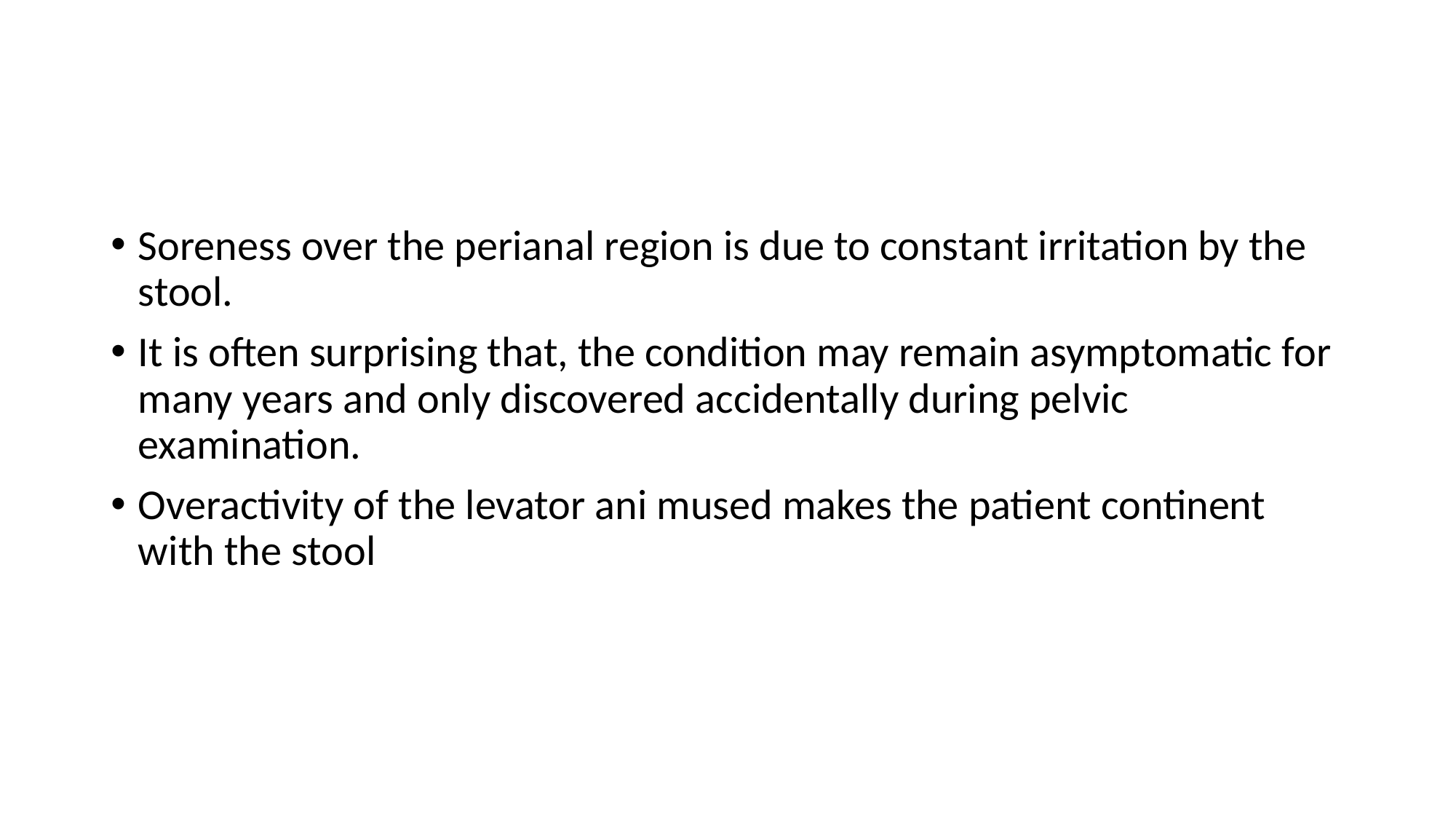

#
Soreness over the perianal region is due to constant irritation by the stool.
It is often surprising that, the condition may remain asymptomatic for many years and only discovered accidentally during pelvic examination.
Overactivity of the levator ani mused makes the patient continent with the stool